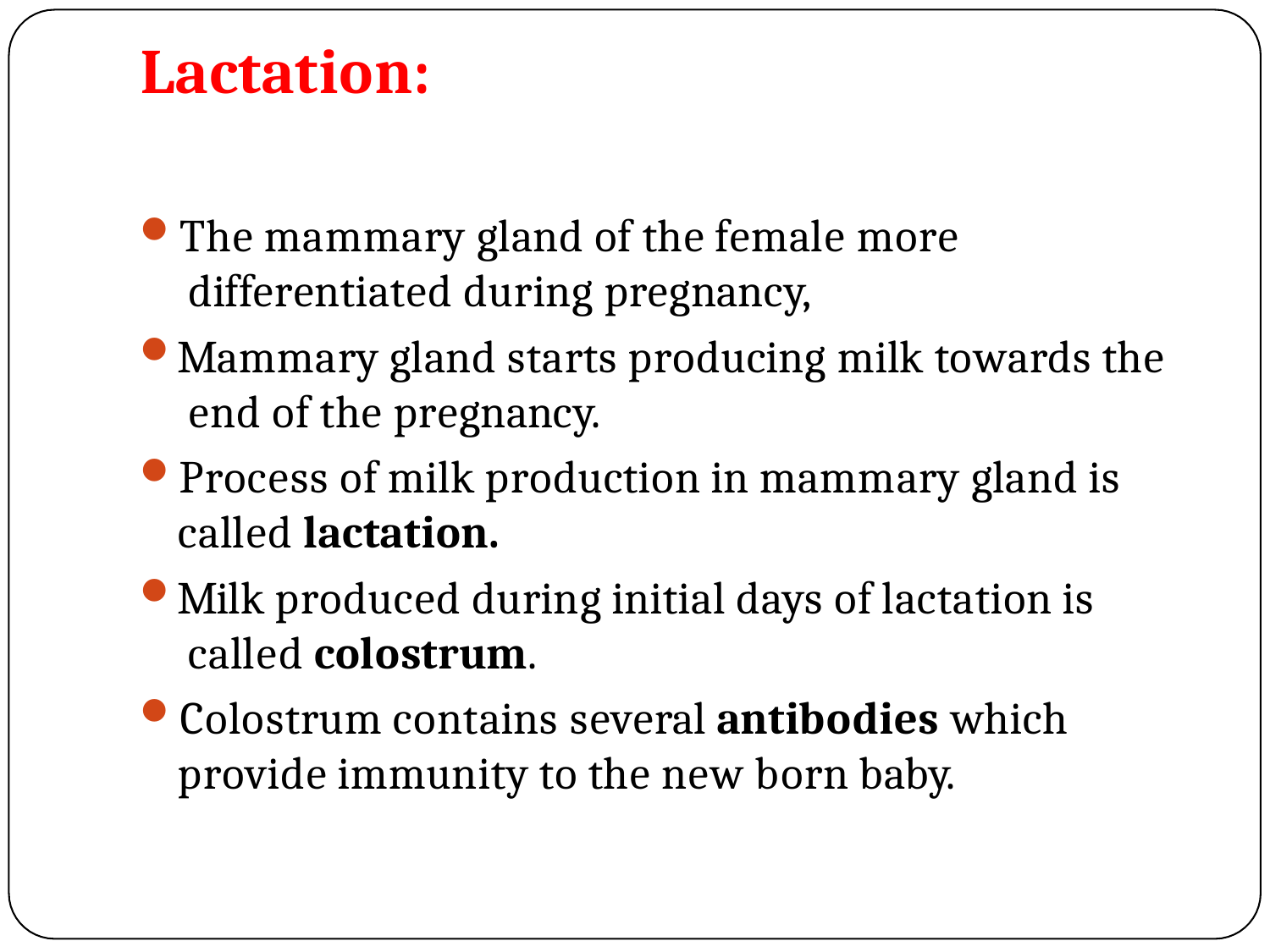

# Lactation:
The mammary gland of the female more  differentiated during pregnancy,
Mammary gland starts producing milk towards the  end of the pregnancy.
Process of milk production in mammary gland is
called lactation.
Milk produced during initial days of lactation is  called colostrum.
Colostrum contains several antibodies which
provide immunity to the new born baby.